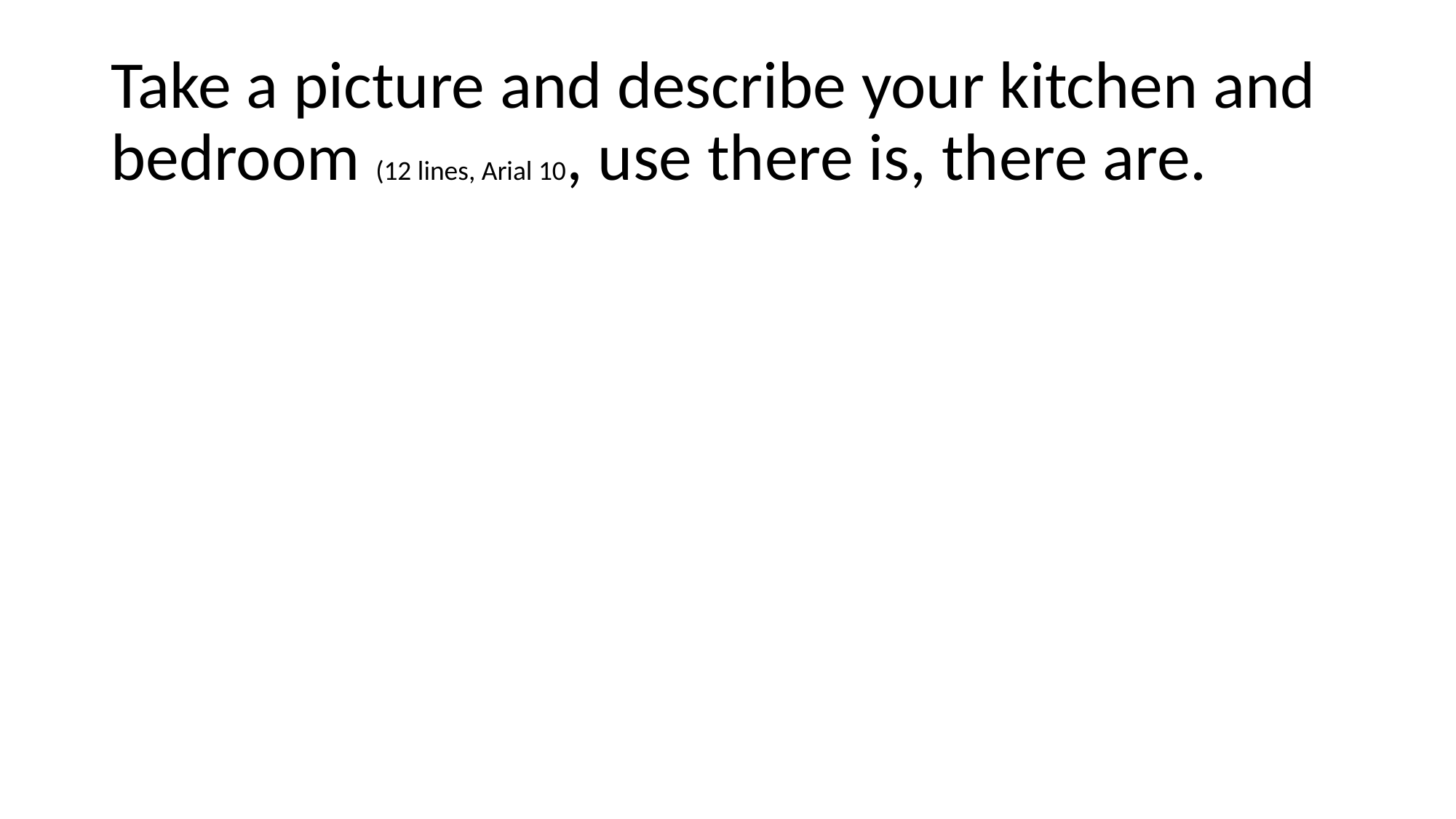

# Take a picture and describe your kitchen and bedroom (12 lines, Arial 10, use there is, there are.